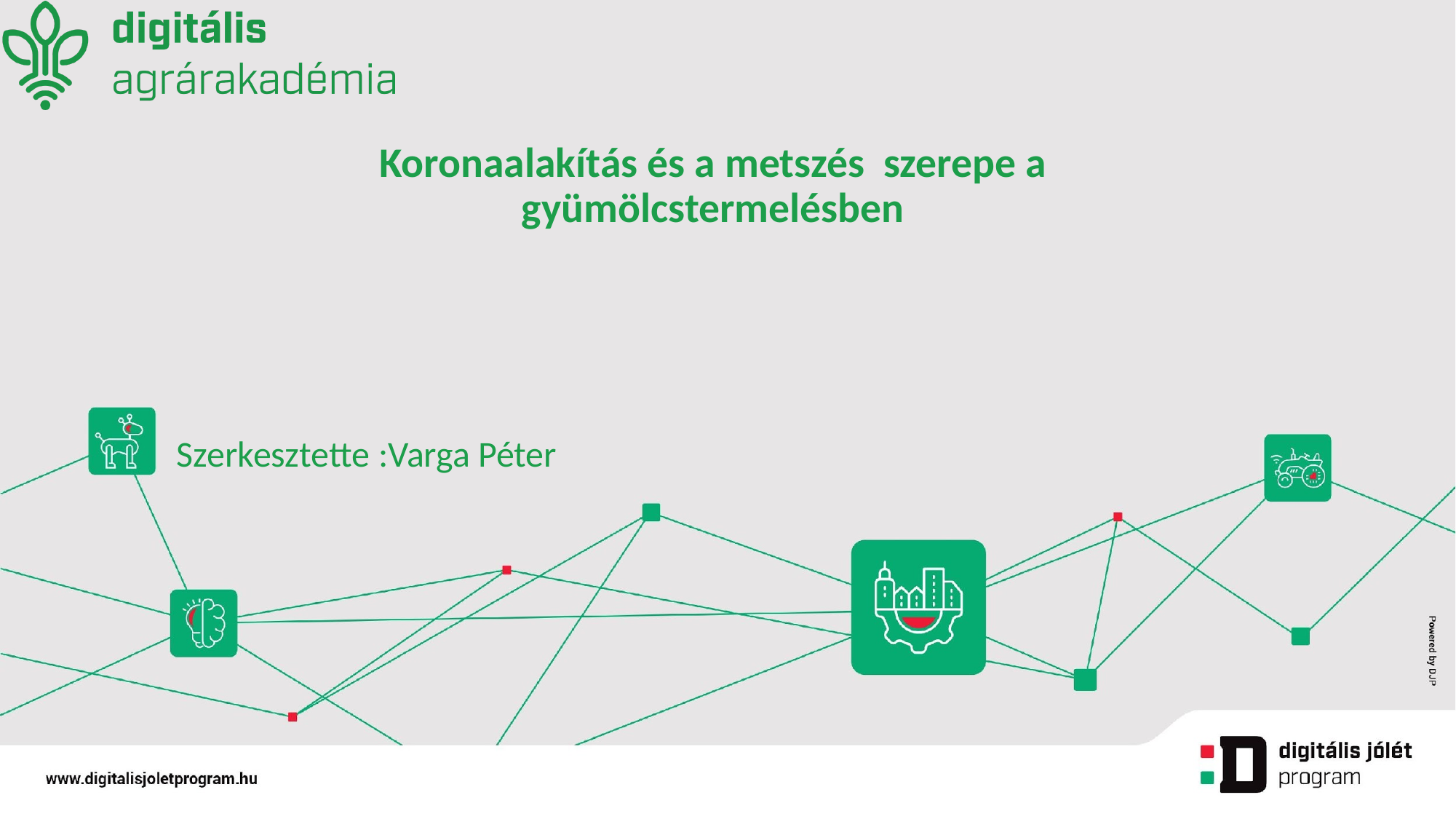

# Koronaalakítás és a metszés  szerepe a  gyümölcstermelésben
Szerkesztette :Varga Péter